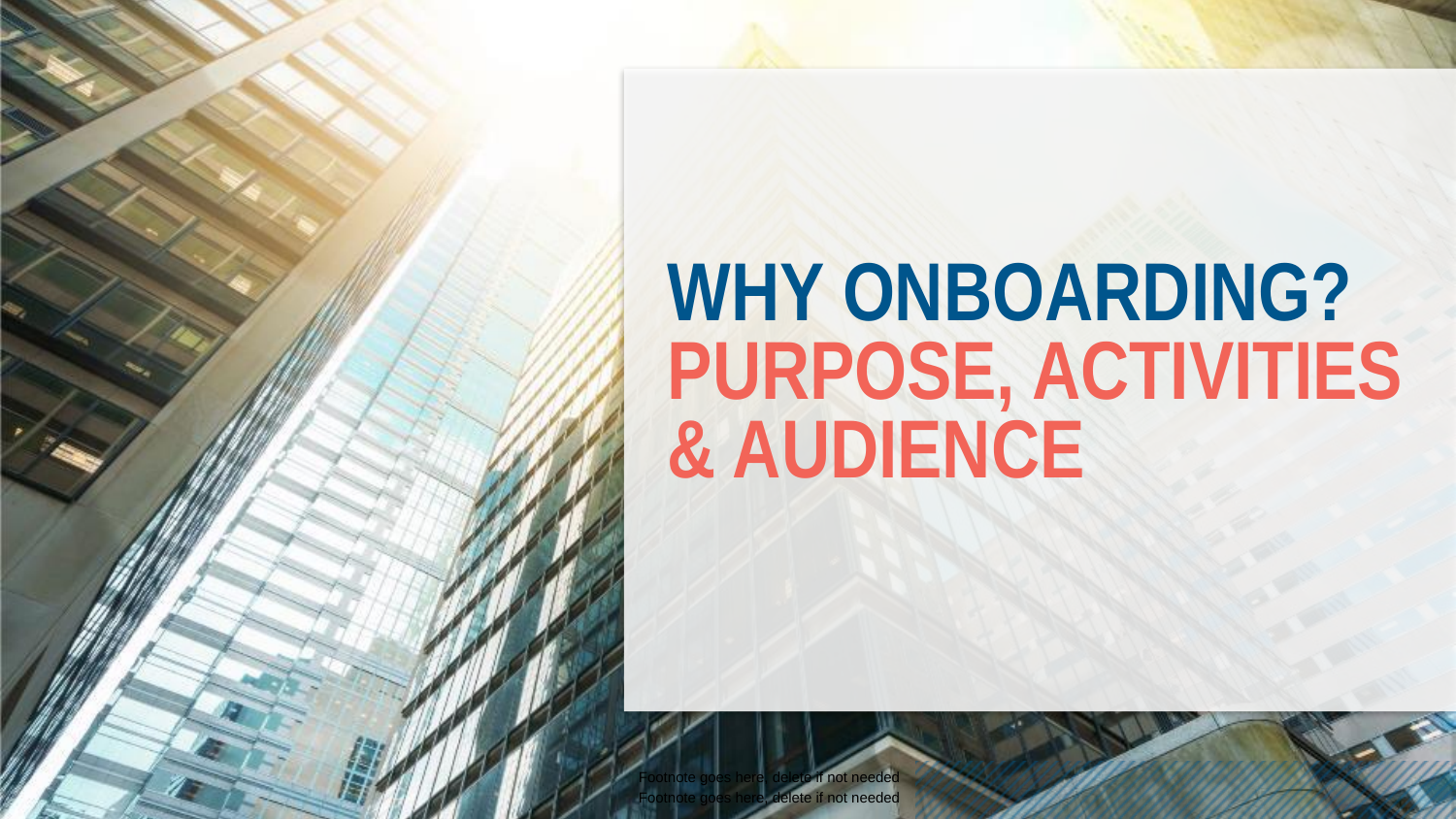

# Why onboarding? Purpose, activities & audience
Footnote goes here, delete if not needed
Footnote goes here, delete if not needed